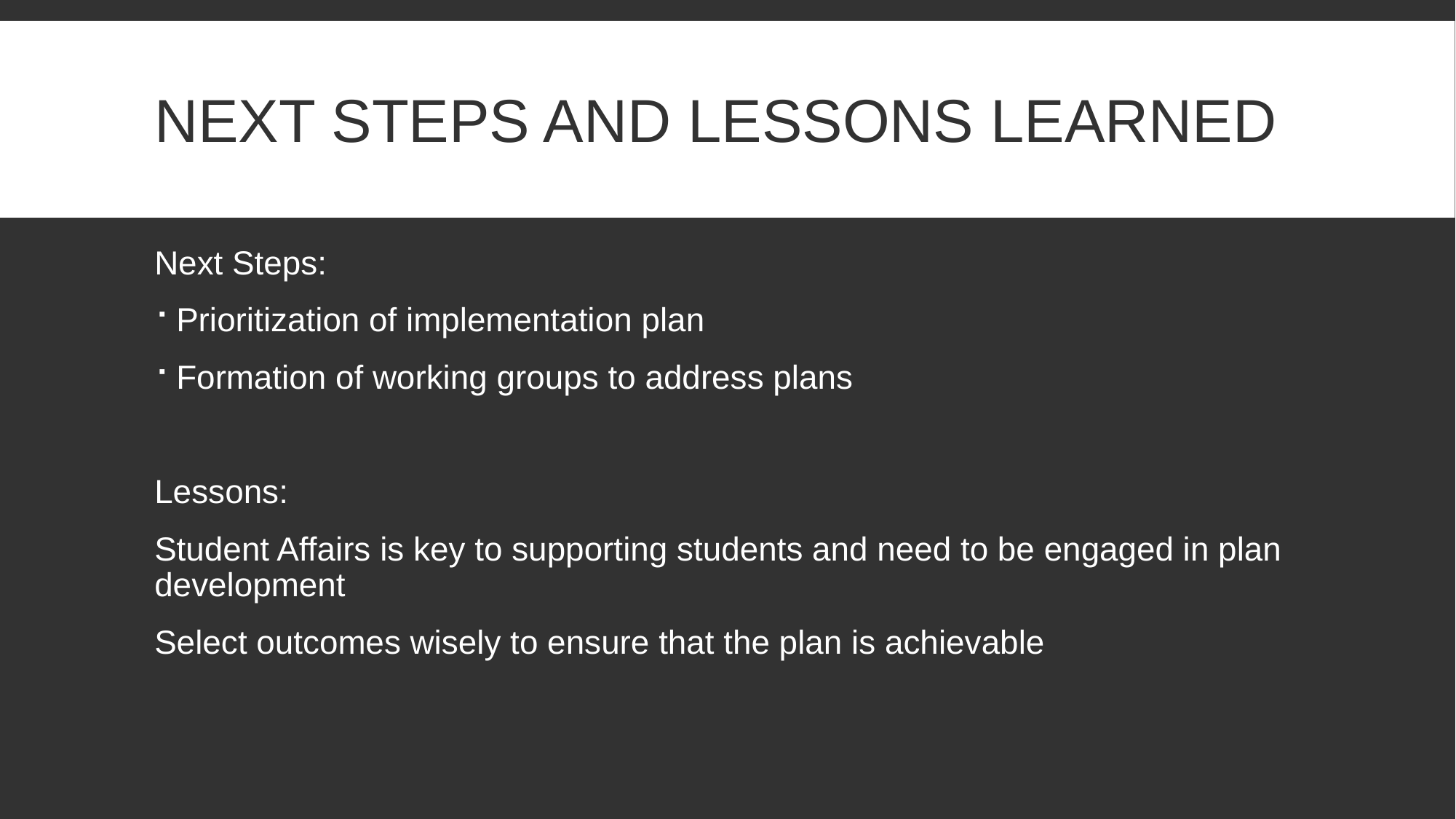

# Next steps and lessons learned
Next Steps:
Prioritization of implementation plan
Formation of working groups to address plans

Lessons:
Student Affairs is key to supporting students and need to be engaged in plan development
Select outcomes wisely to ensure that the plan is achievable